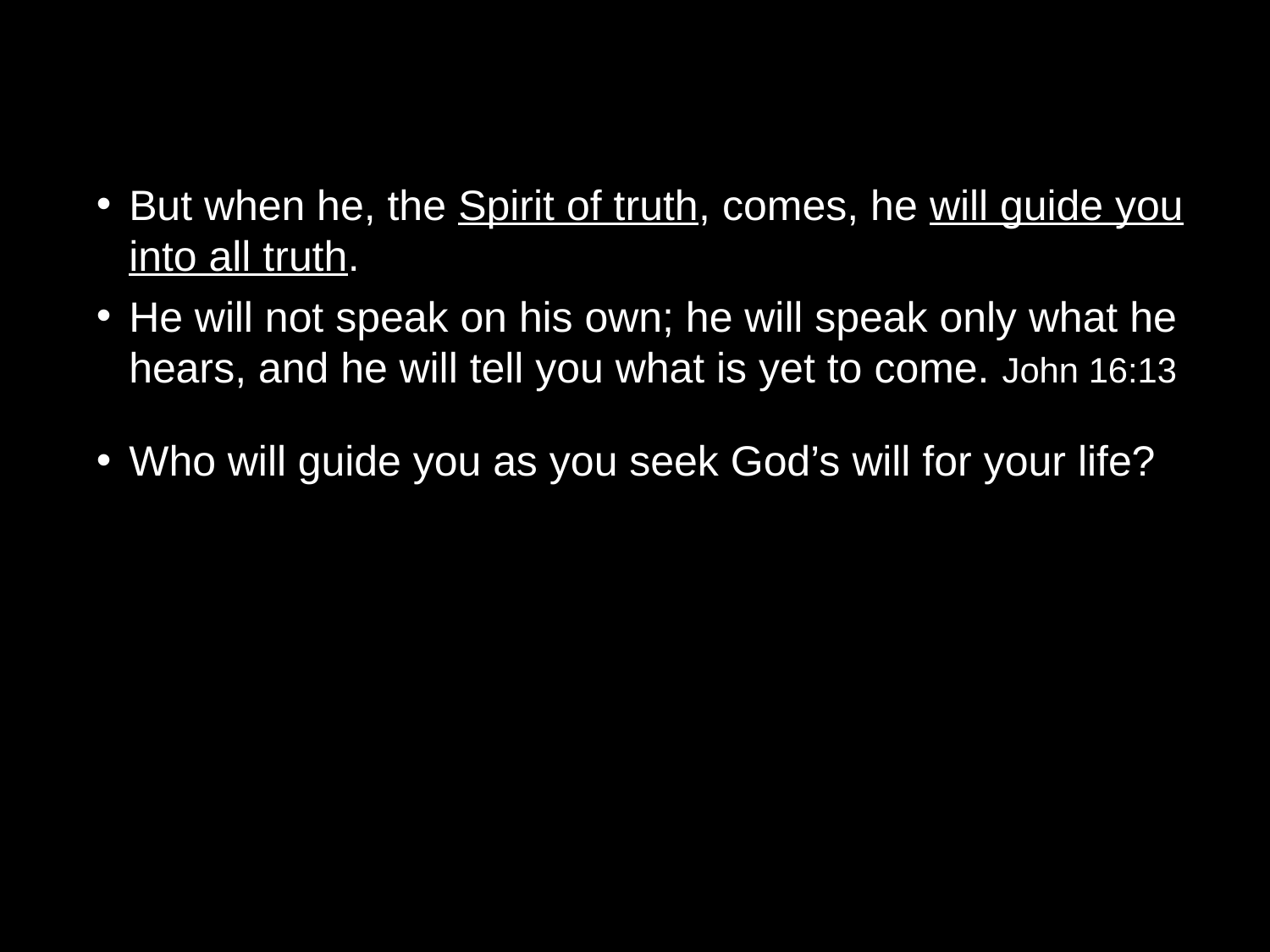

But when he, the Spirit of truth, comes, he will guide you into all truth.
He will not speak on his own; he will speak only what he hears, and he will tell you what is yet to come. John 16:13
Who will guide you as you seek God’s will for your life?